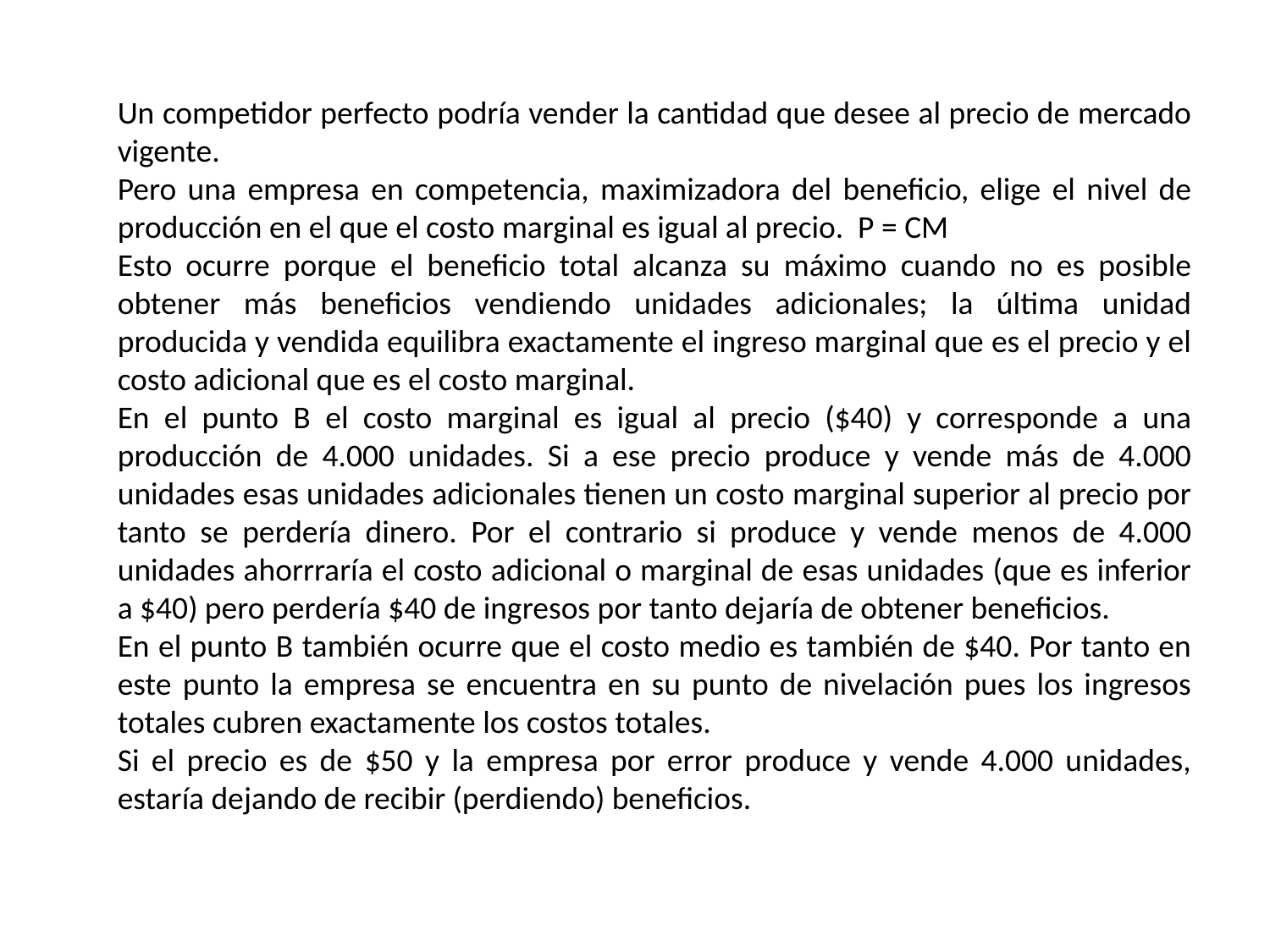

Un competidor perfecto podría vender la cantidad que desee al precio de mercado vigente.
Pero una empresa en competencia, maximizadora del beneficio, elige el nivel de producción en el que el costo marginal es igual al precio.  P = CM
Esto ocurre porque el beneficio total alcanza su máximo cuando no es posible obtener más beneficios vendiendo unidades adicionales; la última unidad producida y vendida equilibra exactamente el ingreso marginal que es el precio y el costo adicional que es el costo marginal.
En el punto B el costo marginal es igual al precio ($40) y corresponde a una producción de 4.000 unidades. Si a ese precio produce y vende más de 4.000 unidades esas unidades adicionales tienen un costo marginal superior al precio por tanto se perdería dinero. Por el contrario si produce y vende menos de 4.000 unidades ahorrraría el costo adicional o marginal de esas unidades (que es inferior a $40) pero perdería $40 de ingresos por tanto dejaría de obtener beneficios.
En el punto B también ocurre que el costo medio es también de $40. Por tanto en este punto la empresa se encuentra en su punto de nivelación pues los ingresos totales cubren exactamente los costos totales.
Si el precio es de $50 y la empresa por error produce y vende 4.000 unidades, estaría dejando de recibir (perdiendo) beneficios.